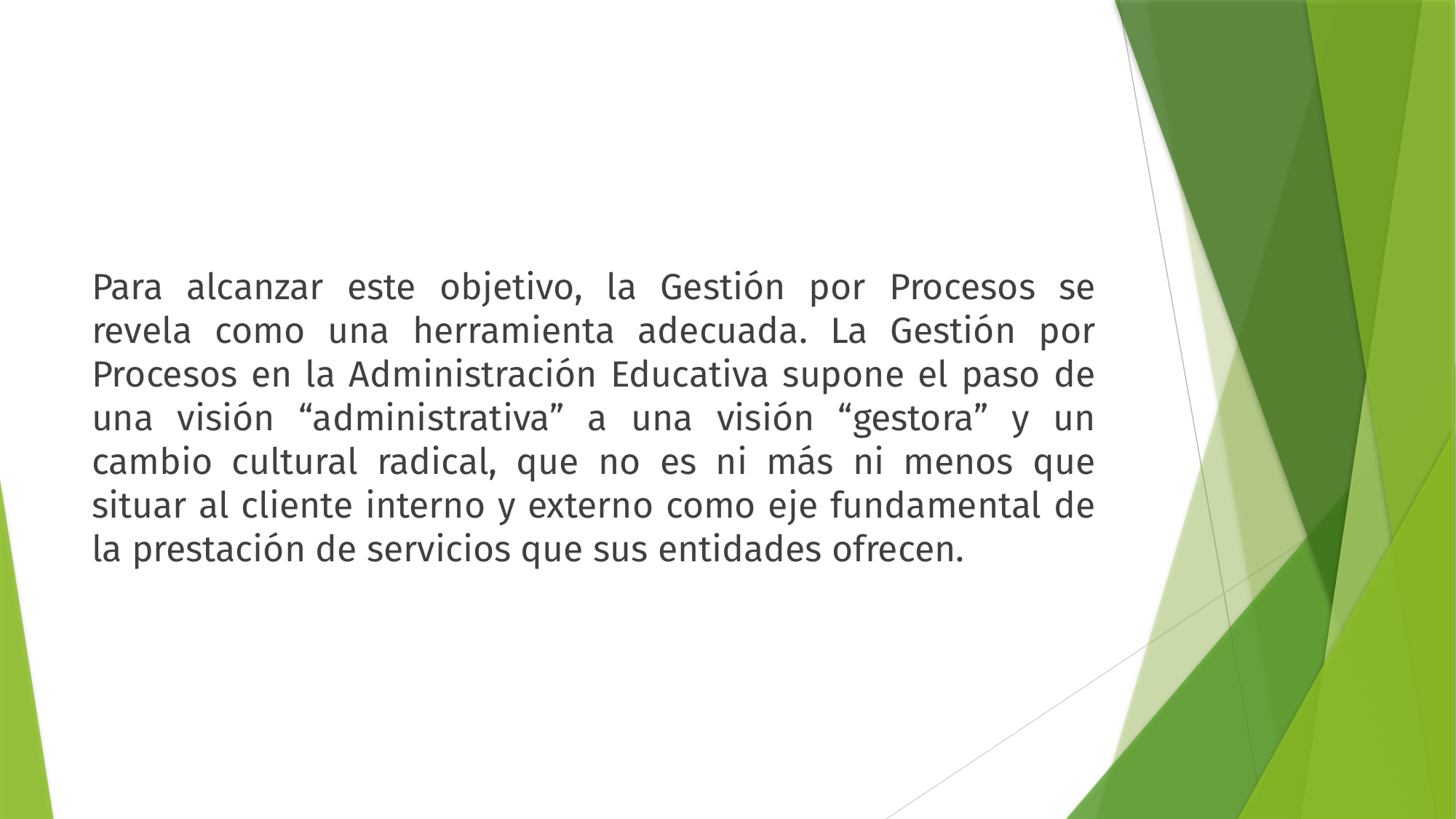

Para alcanzar este objetivo, la Gestión por Procesos se revela como una herramienta adecuada. La Gestión por Procesos en la Administración Educativa supone el paso de una visión “administrativa” a una visión “gestora” y un cambio cultural radical, que no es ni más ni menos que situar al cliente interno y externo como eje fundamental de la prestación de servicios que sus entidades ofrecen.